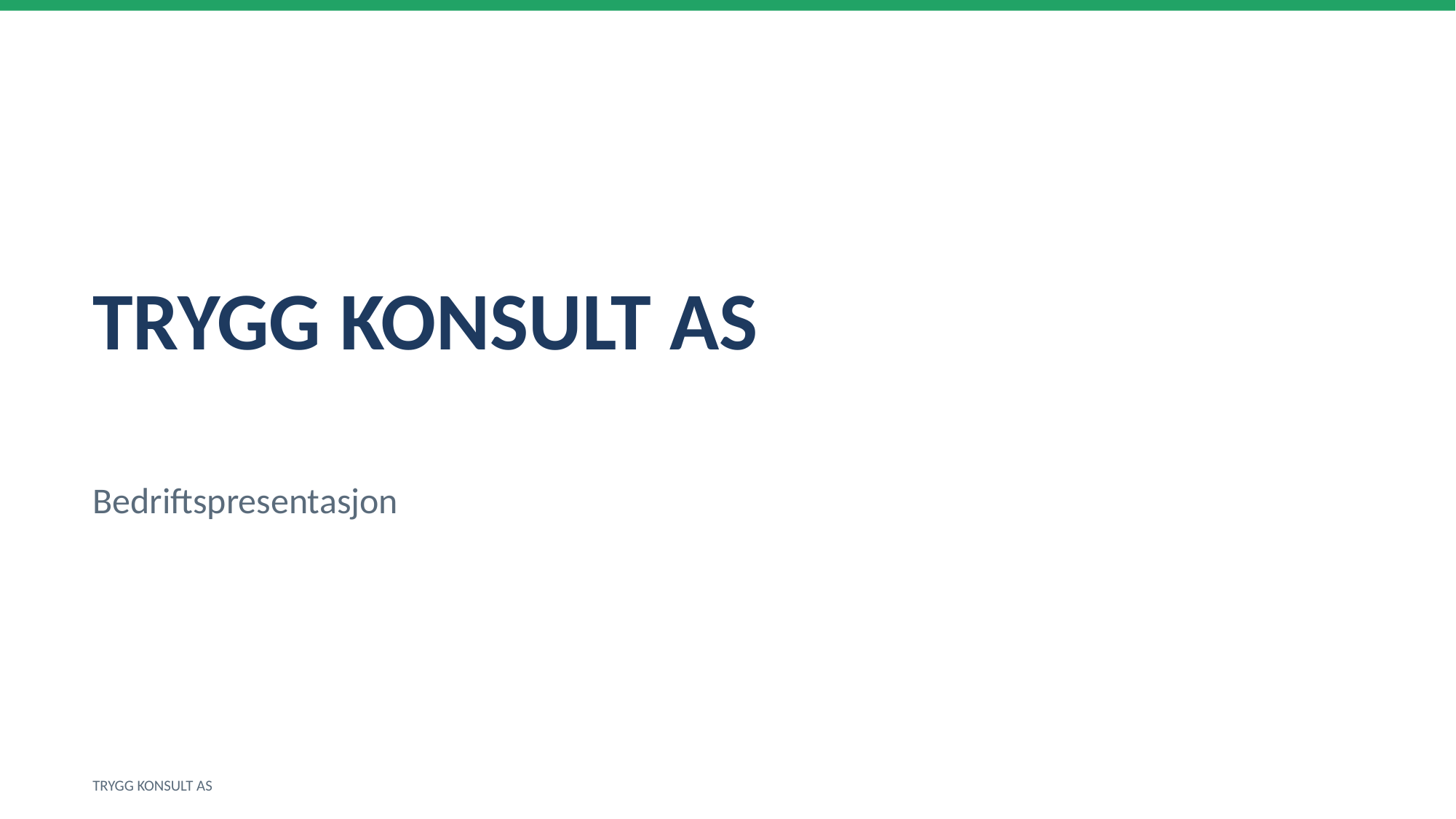

TRYGG KONSULT AS
Bedriftspresentasjon
TRYGG KONSULT AS